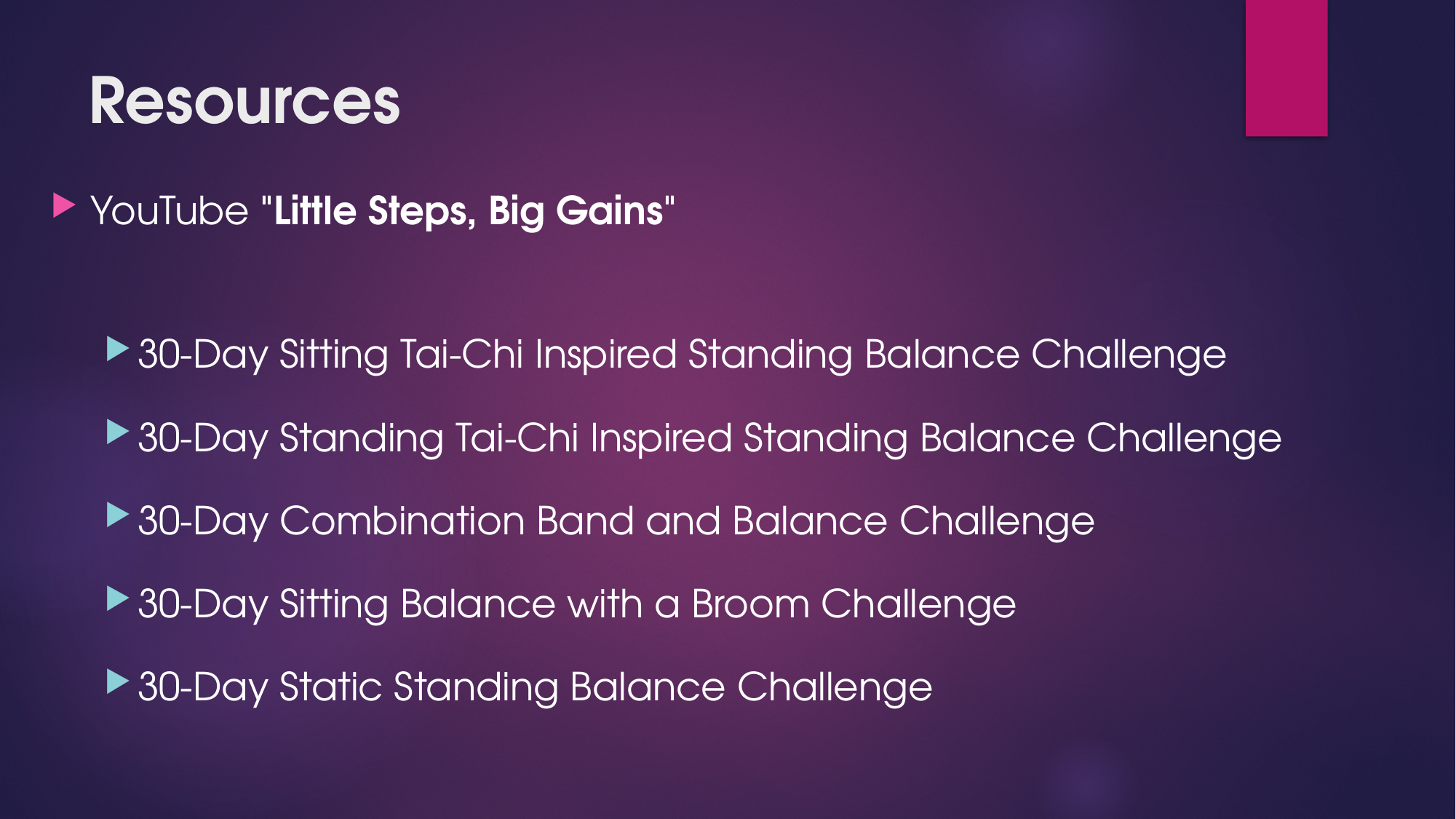

# Resources
YouTube "Little Steps, Big Gains"

30-Day Sitting Tai-Chi Inspired Standing Balance Challenge
30-Day Standing Tai-Chi Inspired Standing Balance Challenge
30-Day Combination Band and Balance Challenge
30-Day Sitting Balance with a Broom Challenge
30-Day Static Standing Balance Challenge